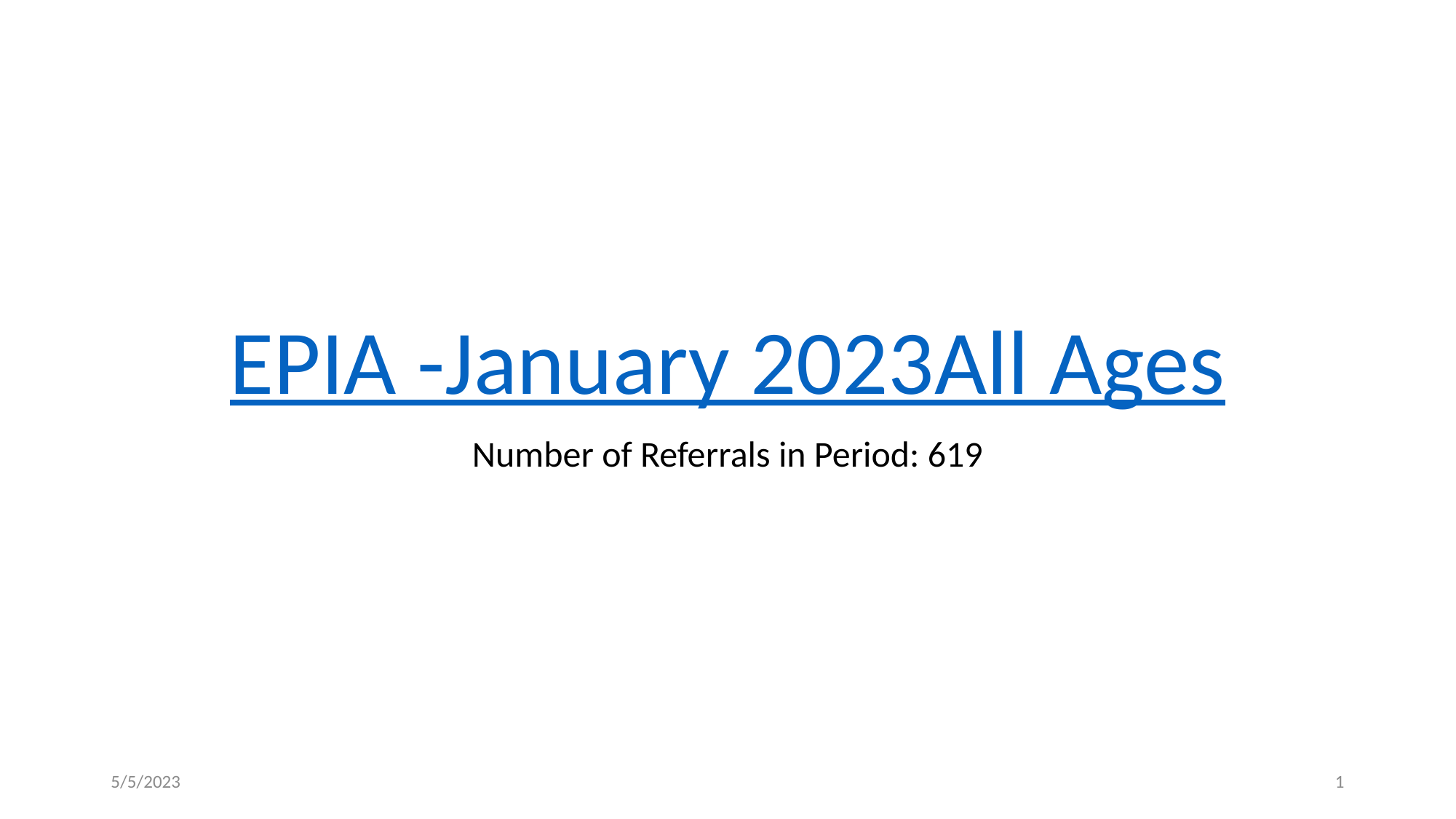

# EPIA -January 2023 All Ages
Number of Referrals in Period: 619
5/5/2023
1